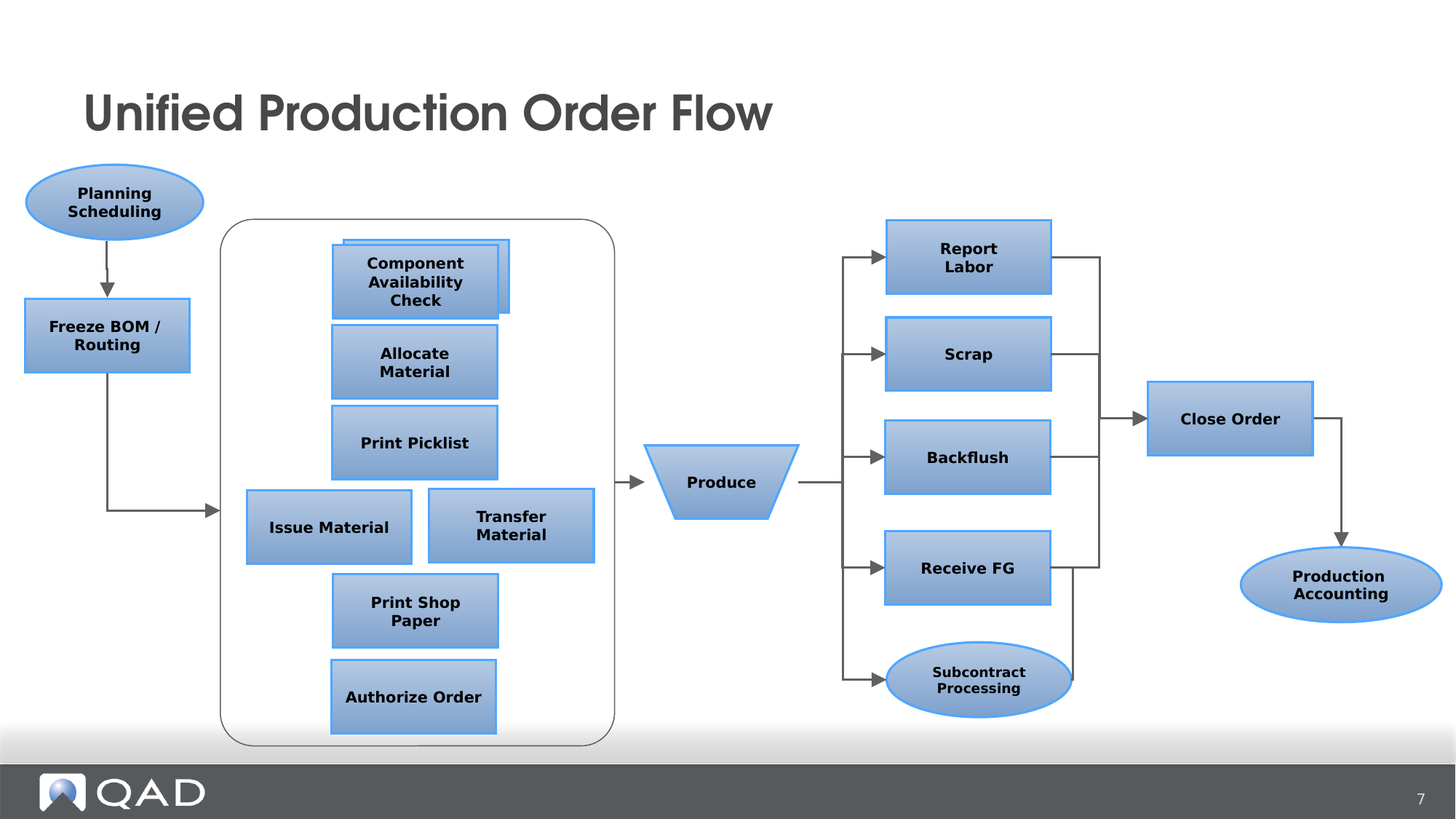

# Unified Production Order Flow
Planning
Scheduling

Report
Labor

Component
Availability
Check
Freeze BOM /
Routing
Scrap
Allocate
Material
Close Order
Print Picklist
Backflush
Produce
Transfer
Material
Issue Material
Receive FG
Production
Accounting
Print Shop
Paper
Subcontract
Processing
Authorize Order
7